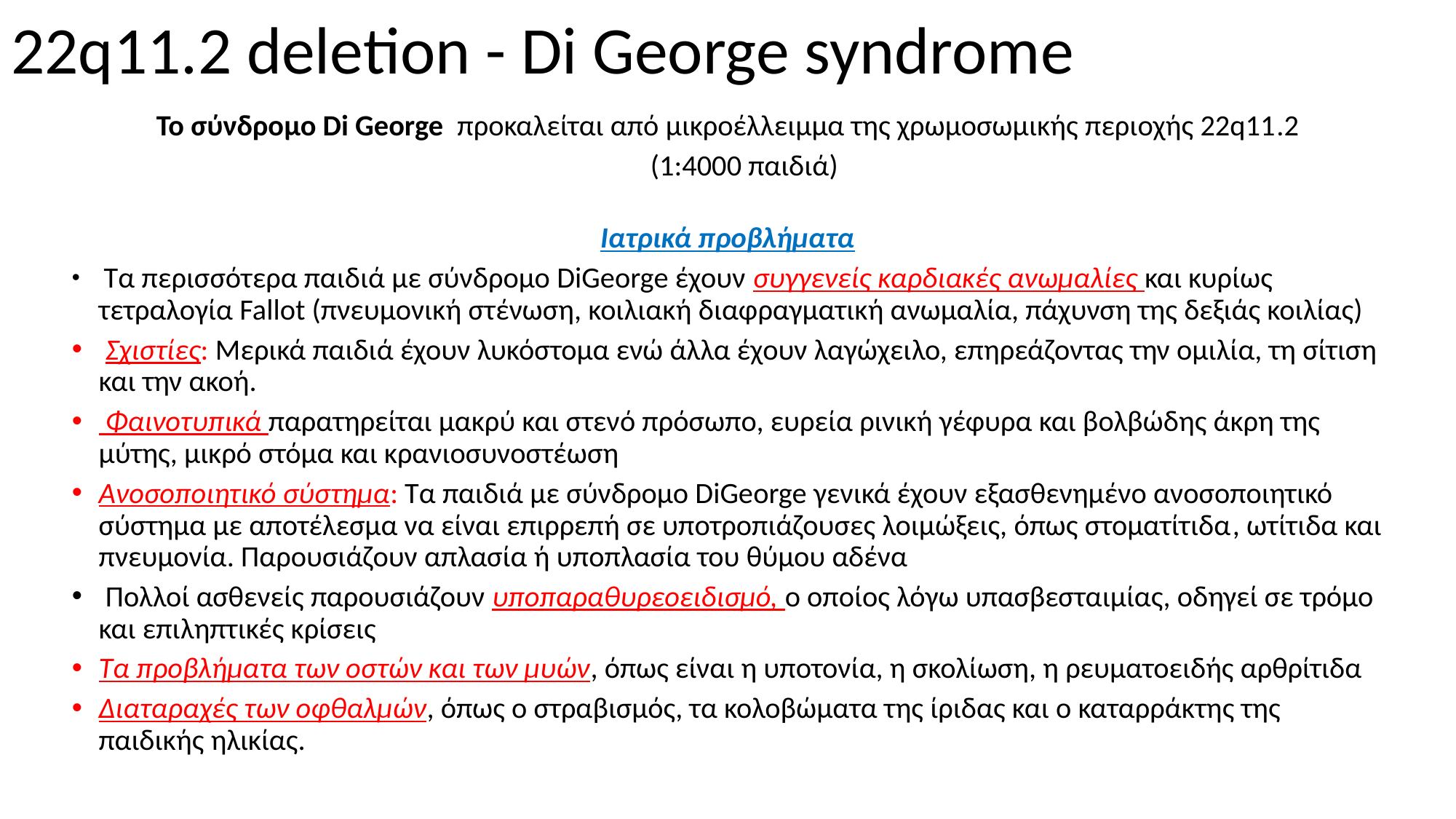

# 22q11.2 deletion - Di George syndrome
Το σύνδρομο Di George  προκαλείται από μικρoέλλειμμα της χρωμοσωμικής περιοχής 22q11.2
     (1:4000 παιδιά)

Ιατρικά προβλήματα
 Τα περισσότερα παιδιά με σύνδρομο DiGeorge έχουν συγγενείς καρδιακές ανωμαλίες και κυρίως τετραλογία Fallot (πνευμονική στένωση, κοιλιακή διαφραγματική ανωμαλία, πάχυνση της δεξιάς κοιλίας)
 Σχιστίες: Μερικά παιδιά έχουν λυκόστομα ενώ άλλα έχουν λαγώχειλο, επηρεάζοντας την ομιλία, τη σίτιση και την ακοή.
 Φαινοτυπικά παρατηρείται μακρύ και στενό πρόσωπο, ευρεία ρινική γέφυρα και βολβώδης άκρη της μύτης, μικρό στόμα και κρανιοσυνοστέωση
Ανοσοποιητικό σύστημα: Τα παιδιά με σύνδρομο DiGeorge γενικά έχουν εξασθενημένο ανοσοποιητικό σύστημα με αποτέλεσμα να είναι επιρρεπή σε υποτροπιάζουσες λοιμώξεις, όπως στοματίτιδα, ωτίτιδα και πνευμονία. Παρουσιάζουν απλασία ή υποπλασία του θύμου αδένα
 Πολλοί ασθενείς παρουσιάζουν υποπαραθυρεοειδισμό, ο οποίος λόγω υπασβεσταιμίας, οδηγεί σε τρόμο και επιληπτικές κρίσεις
Τα προβλήματα των οστών και των μυών, όπως είναι η υποτονία, η σκολίωση, η ρευματοειδής αρθρίτιδα
Διαταραχές των οφθαλμών, όπως ο στραβισμός, τα κολοβώματα της ίριδας και ο καταρράκτης της παιδικής ηλικίας.